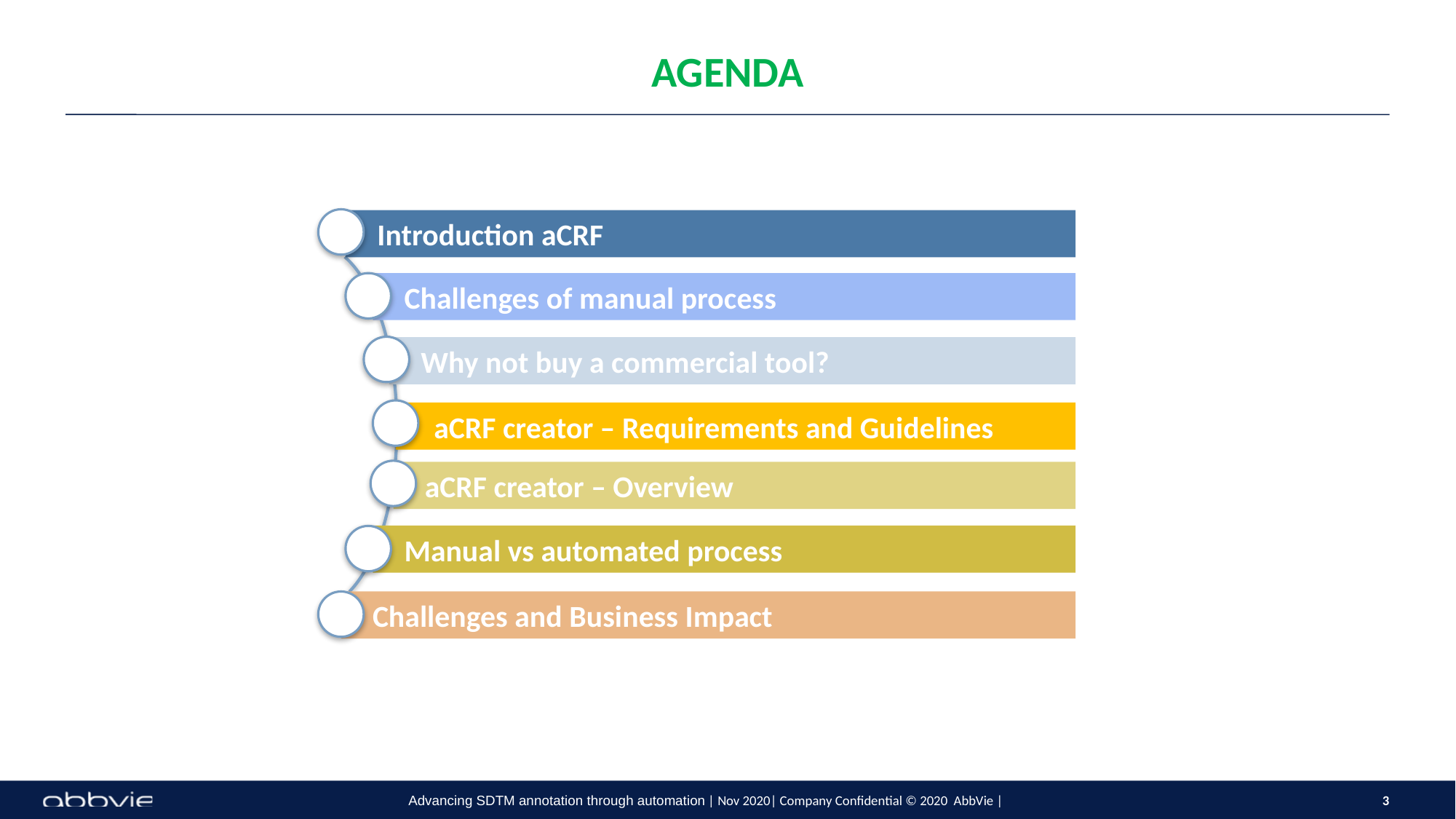

# AGENDA

   Introduction aCRF

   Challenges of manual process

   Why not buy a commercial tool?

    aCRF creator – Requirements and Guidelines

   aCRF creator – Overview
   Manual vs automated process

   Challenges and Business Impact
Advancing SDTM annotation through automation | Nov 2020| Company Confidential © 2020  AbbVie |
3